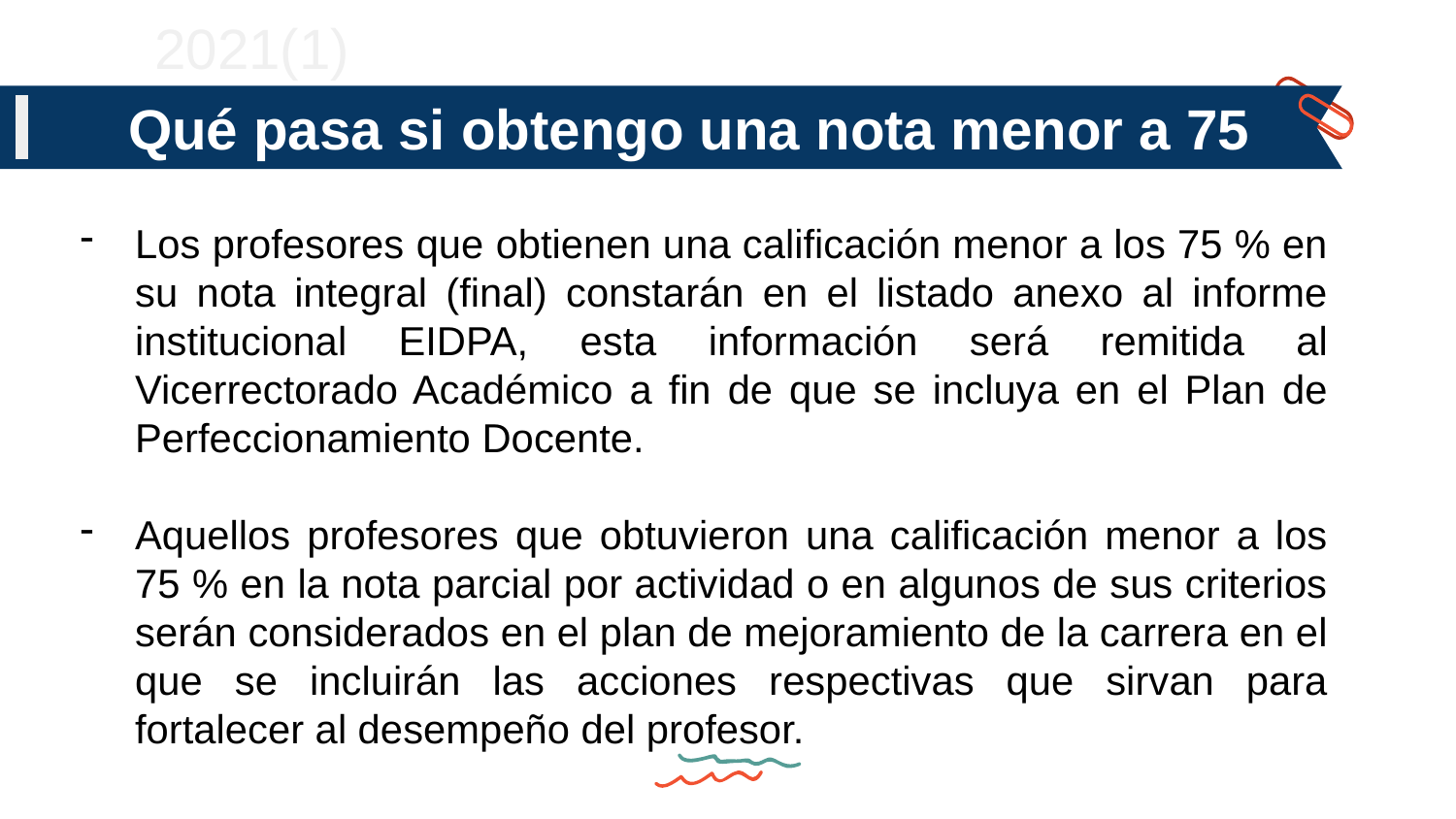

2021(1)
# Qué pasa si obtengo una nota menor a 75
Los profesores que obtienen una calificación menor a los 75 % en su nota integral (final) constarán en el listado anexo al informe institucional EIDPA, esta información será remitida al Vicerrectorado Académico a fin de que se incluya en el Plan de Perfeccionamiento Docente.

Aquellos profesores que obtuvieron una calificación menor a los 75 % en la nota parcial por actividad o en algunos de sus criterios serán considerados en el plan de mejoramiento de la carrera en el que se incluirán las acciones respectivas que sirvan para fortalecer al desempeño del profesor.